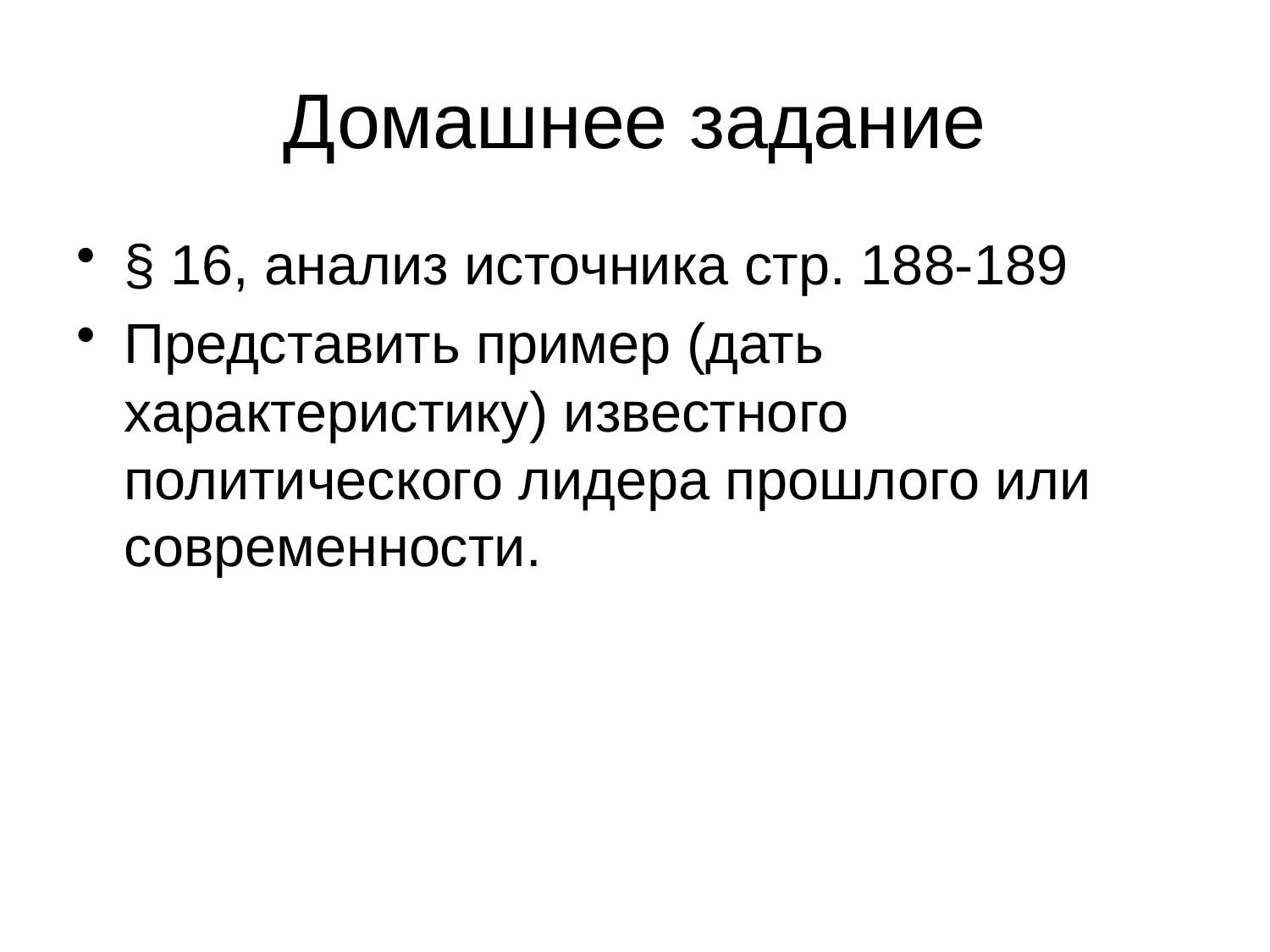

# Домашнее задание
§ 16, анализ источника стр. 188-189
Представить пример (дать характеристику) известного политического лидера прошлого или современности.